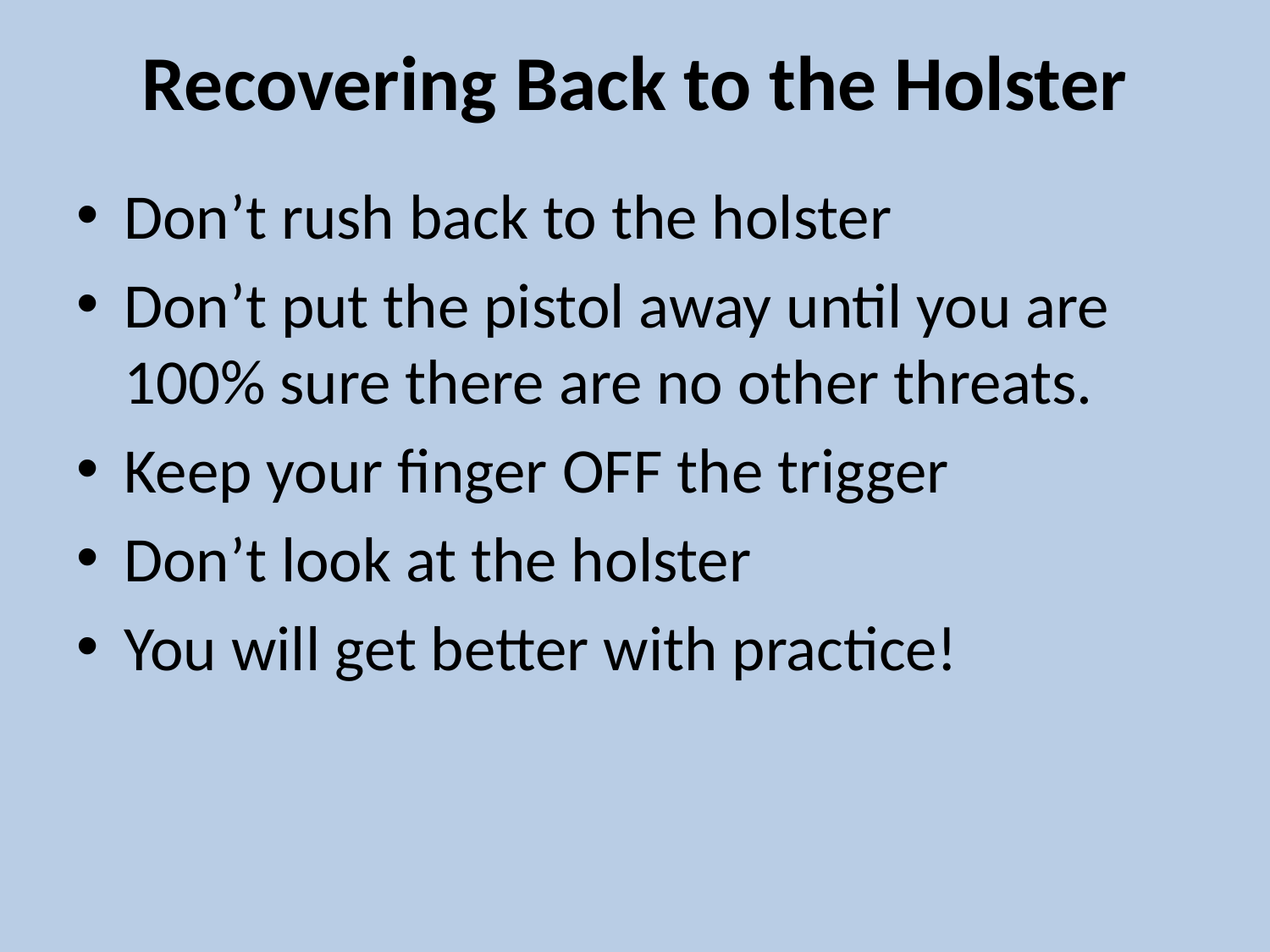

# Recovering Back to the Holster
Don’t rush back to the holster
Don’t put the pistol away until you are 100% sure there are no other threats.
Keep your finger OFF the trigger
Don’t look at the holster
You will get better with practice!